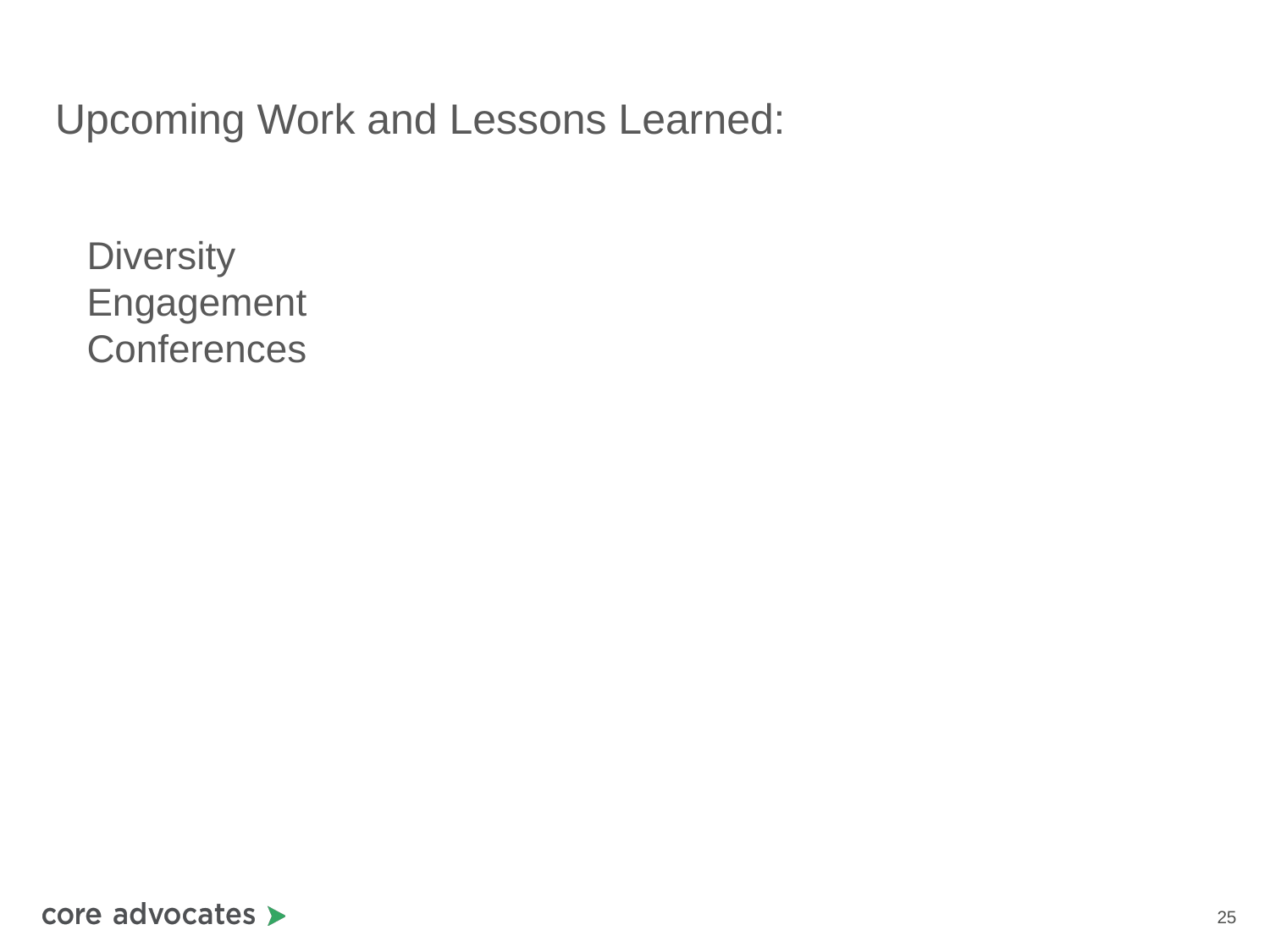

# Upcoming Work and Lessons Learned:
Diversity
Engagement
Conferences